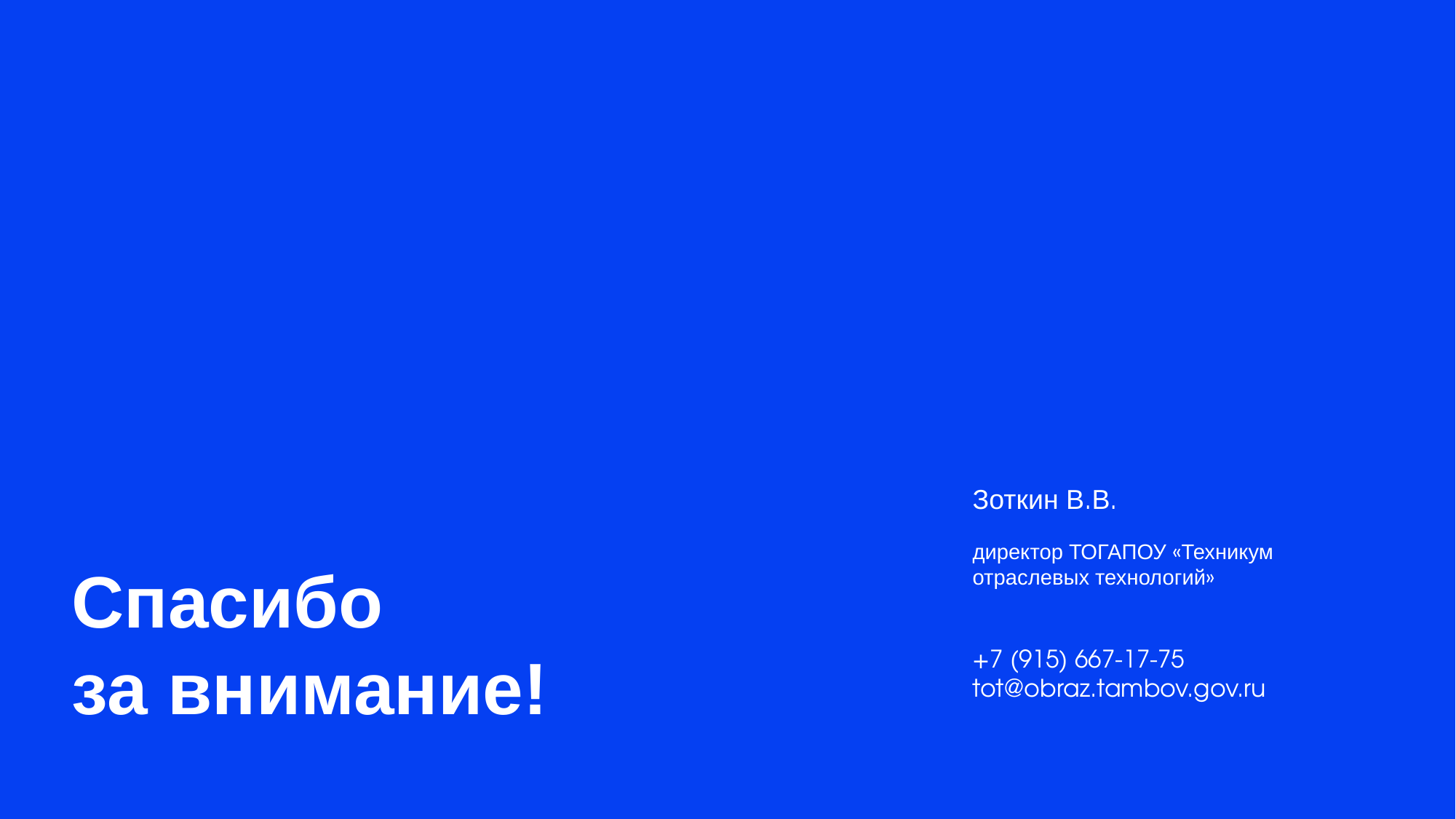

Зоткин В.В.
директор ТОГАПОУ «Техникум отраслевых технологий»
+7 (915) 667-17-75
tot@obraz.tambov.gov.ru